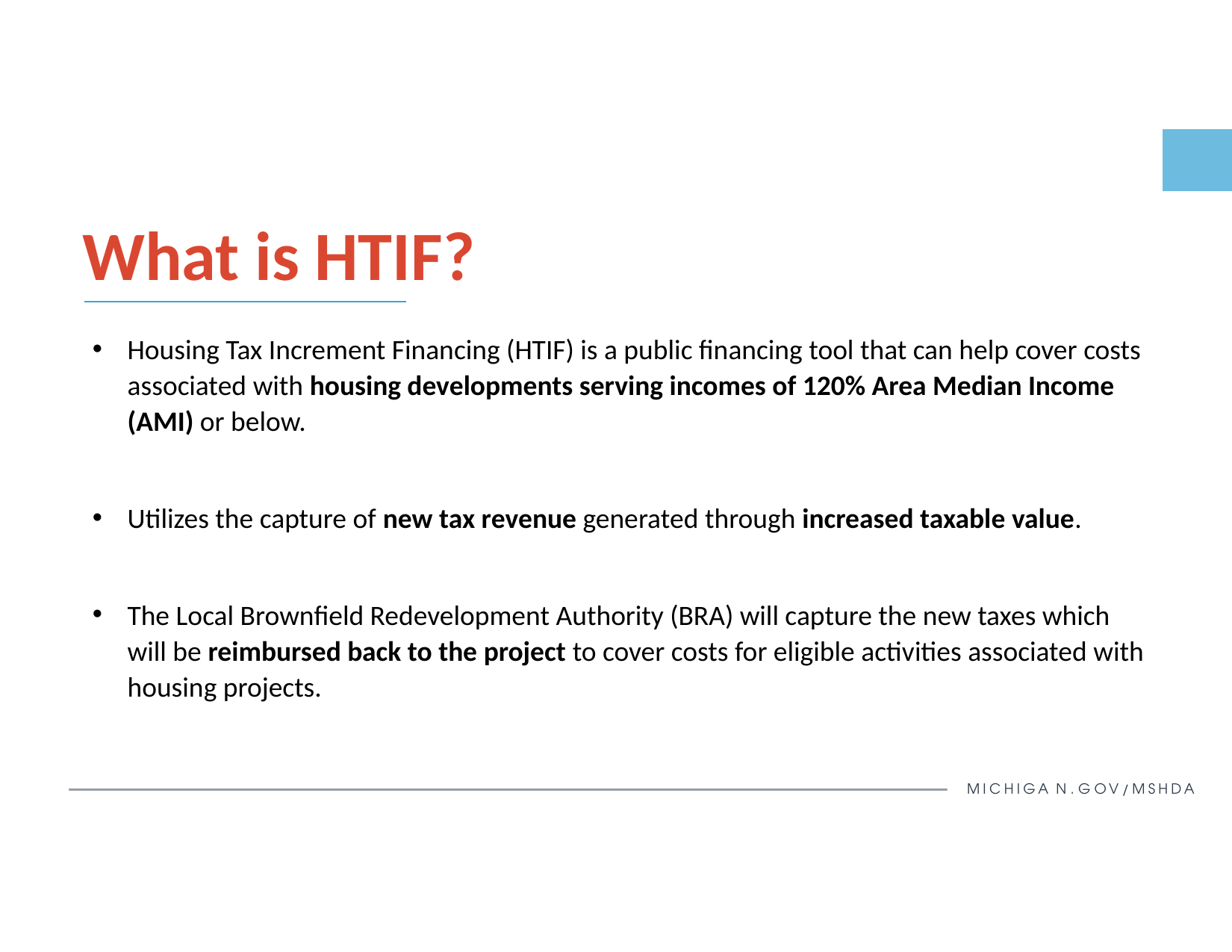

# What is HTIF?
Housing Tax Increment Financing (HTIF) is a public financing tool that can help cover costs associated with housing developments serving incomes of 120% Area Median Income (AMI) or below.

Utilizes the capture of new tax revenue generated through increased taxable value.

The Local Brownfield Redevelopment Authority (BRA) will capture the new taxes which will be reimbursed back to the project to cover costs for eligible activities associated with housing projects.
MICHIGA N . G OV/MSHDA